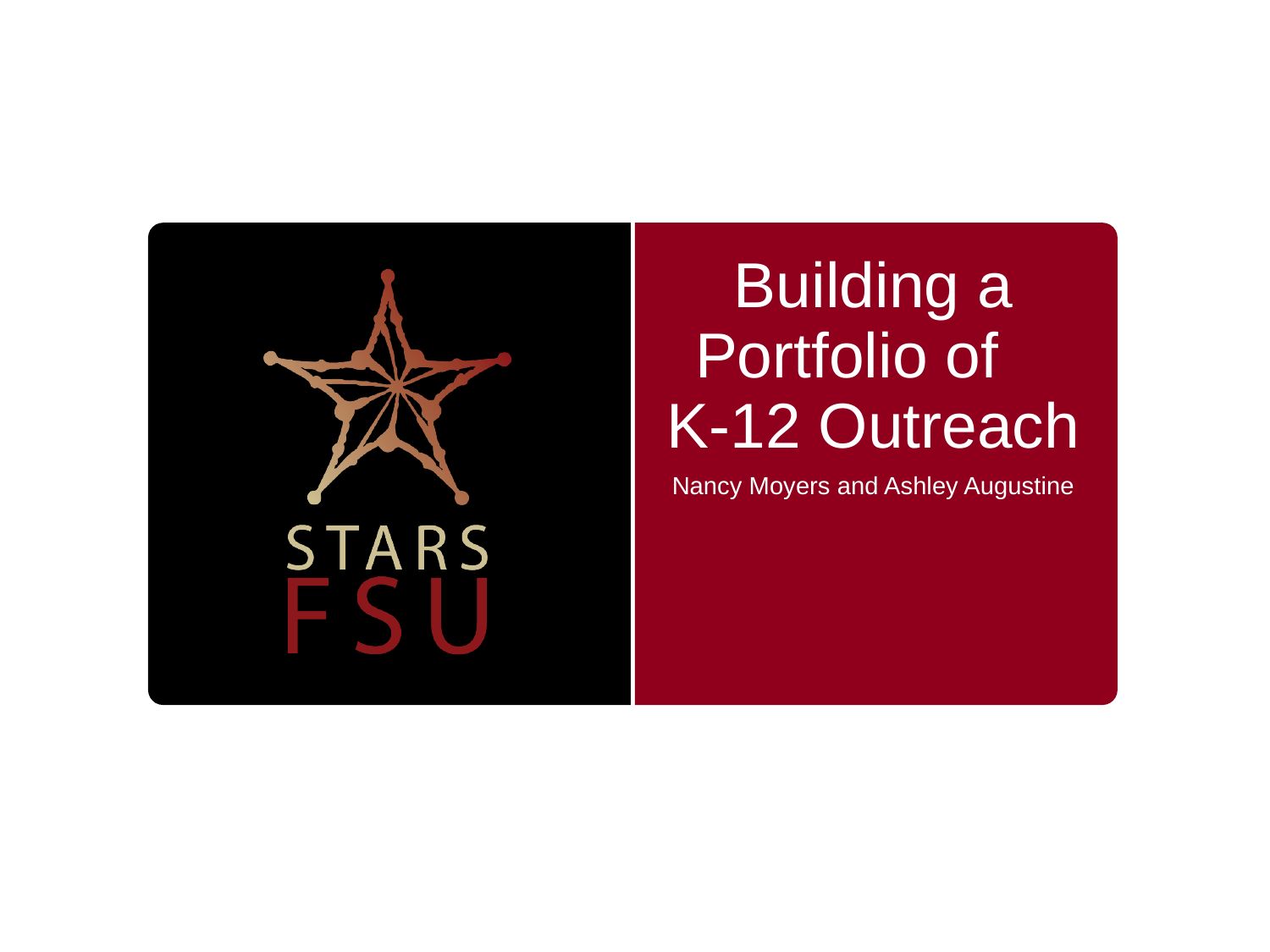

# Building a Portfolio of    K-12 Outreach
Nancy Moyers and Ashley Augustine